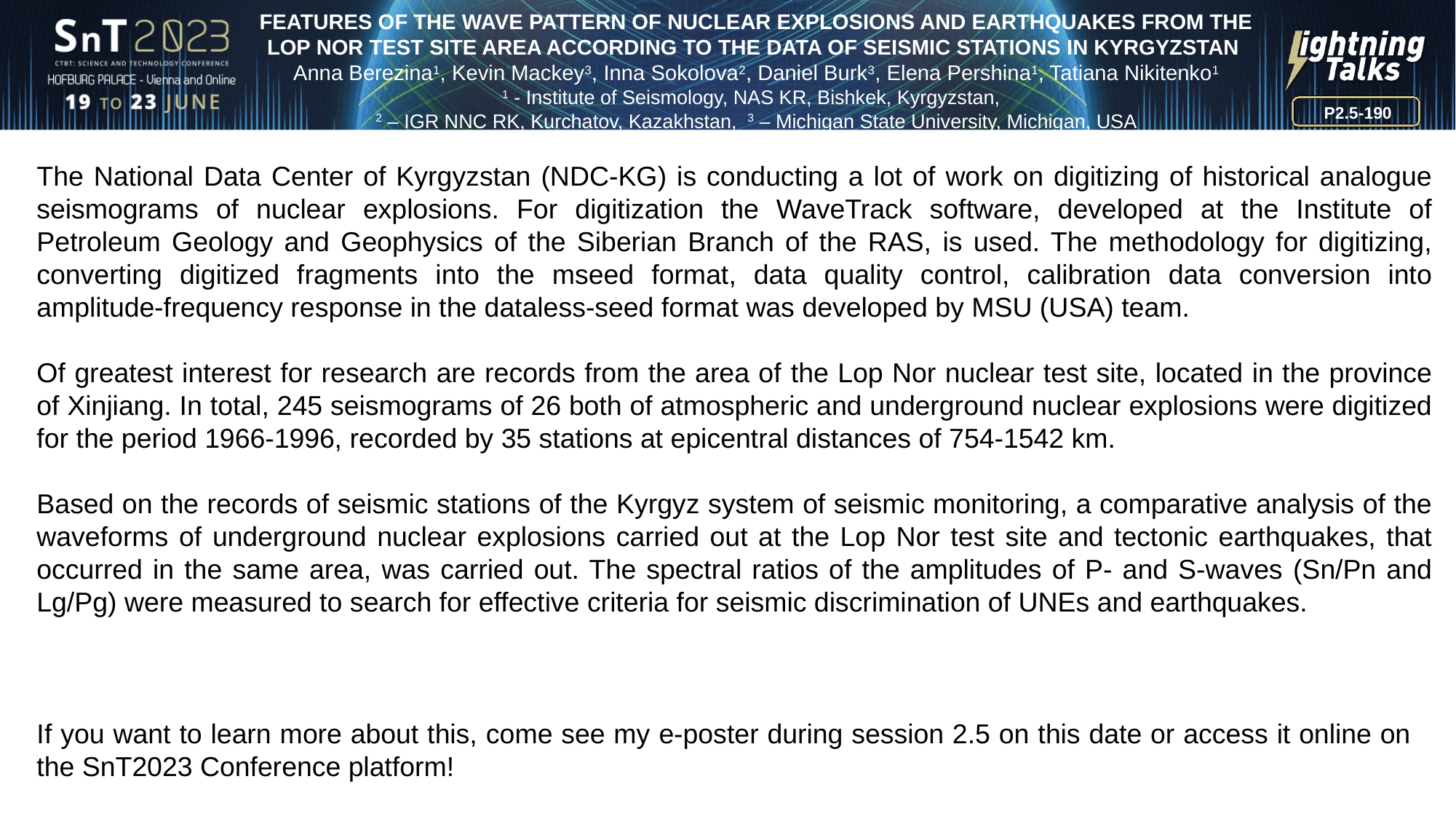

FEATURES OF THE WAVE PATTERN OF NUCLEAR EXPLOSIONS AND EARTHQUAKES FROM THE LOP NOR TEST SITE AREA ACCORDING TO THE DATA OF SEISMIC STATIONS IN KYRGYZSTAN
Anna Berezina1, Kevin Mackey3, Inna Sokolova2, Daniel Burk3, Elena Pershina1, Tatiana Nikitenko1
1 - Institute of Seismology, NAS KR, Bishkek, Kyrgyzstan,
2 – IGR NNC RK, Kurchatov, Kazakhstan,  3 – Michigan State University, Michigan, USA
P2.5-190
The National Data Center of Kyrgyzstan (NDC-KG) is conducting a lot of work on digitizing of historical analogue seismograms of nuclear explosions. For digitization the WaveTrack software, developed at the Institute of Petroleum Geology and Geophysics of the Siberian Branch of the RAS, is used. The methodology for digitizing, converting digitized fragments into the mseed format, data quality control, calibration data conversion into amplitude-frequency response in the dataless-seed format was developed by MSU (USA) team.

Of greatest interest for research are records from the area of ​​the Lop Nor nuclear test site, located in the province of Xinjiang. In total, 245 seismograms of 26 both of atmospheric and underground nuclear explosions were digitized for the period 1966-1996, recorded by 35 stations at epicentral distances of 754-1542 km.

Based on the records of seismic stations of the Kyrgyz system of seismic monitoring, a comparative analysis of the waveforms of underground nuclear explosions carried out at the Lop Nor test site and tectonic earthquakes, that occurred in the same area, was carried out. The spectral ratios of the amplitudes of P- and S-waves (Sn/Pn and Lg/Pg) were measured to search for effective criteria for seismic discrimination of UNEs and earthquakes.
If you want to learn more about this, come see my e-poster during session 2.5 on this date or access it online on the SnT2023 Conference platform!